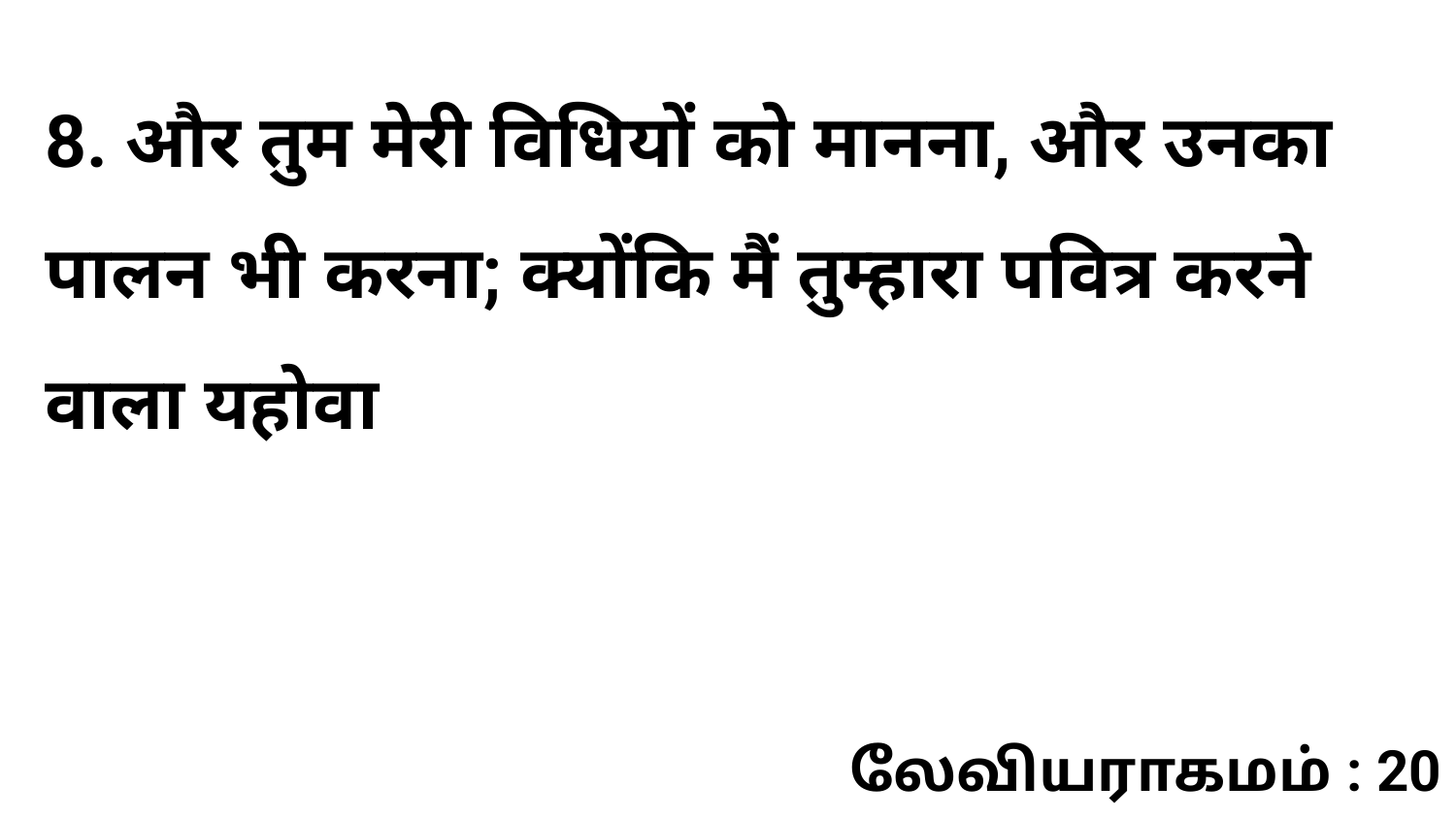

8. और तुम मेरी विधियों को मानना, और उनका पालन भी करना; क्योंकि मैं तुम्हारा पवित्र करने वाला यहोवा
லேவியராகமம் : 20